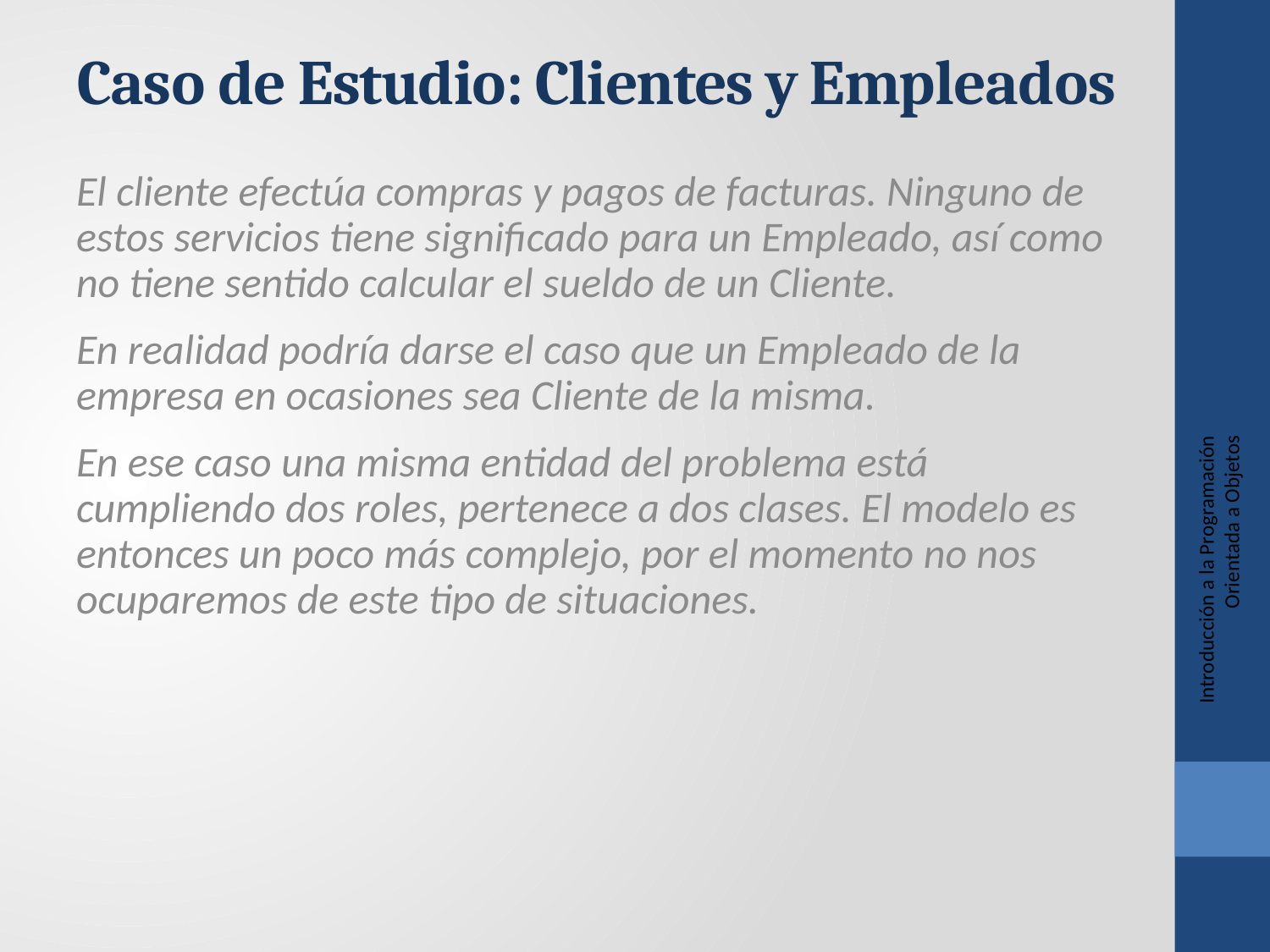

Caso de Estudio: Clientes y Empleados
El cliente efectúa compras y pagos de facturas. Ninguno de estos servicios tiene significado para un Empleado, así como no tiene sentido calcular el sueldo de un Cliente.
En realidad podría darse el caso que un Empleado de la empresa en ocasiones sea Cliente de la misma.
En ese caso una misma entidad del problema está cumpliendo dos roles, pertenece a dos clases. El modelo es entonces un poco más complejo, por el momento no nos ocuparemos de este tipo de situaciones.

Introducción a la Programación Orientada a Objetos